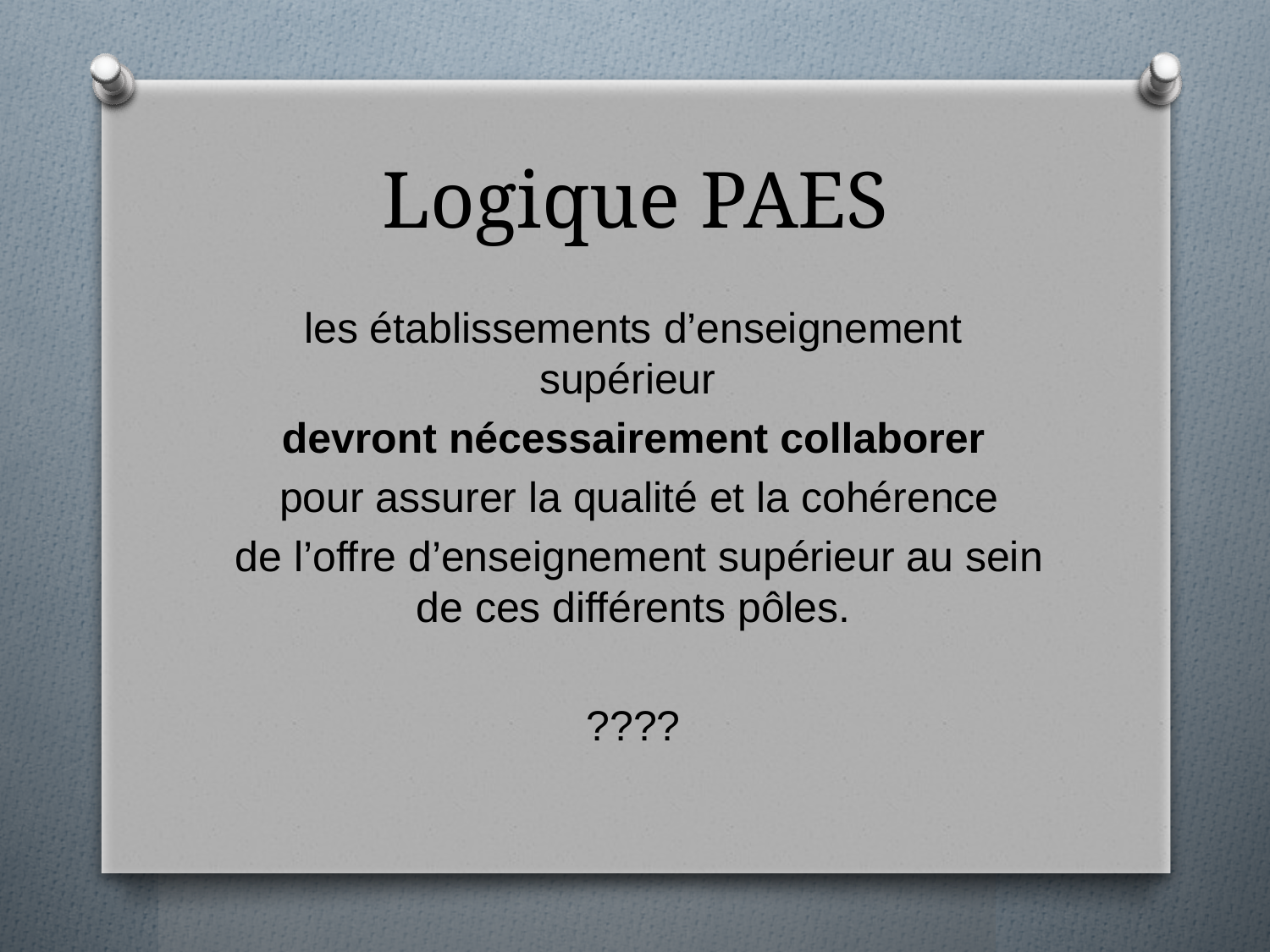

# Logique PAES
les établissements d’enseignement supérieur
devront nécessairement collaborer
 pour assurer la qualité et la cohérence
 de l’offre d’enseignement supérieur au sein de ces différents pôles.

????